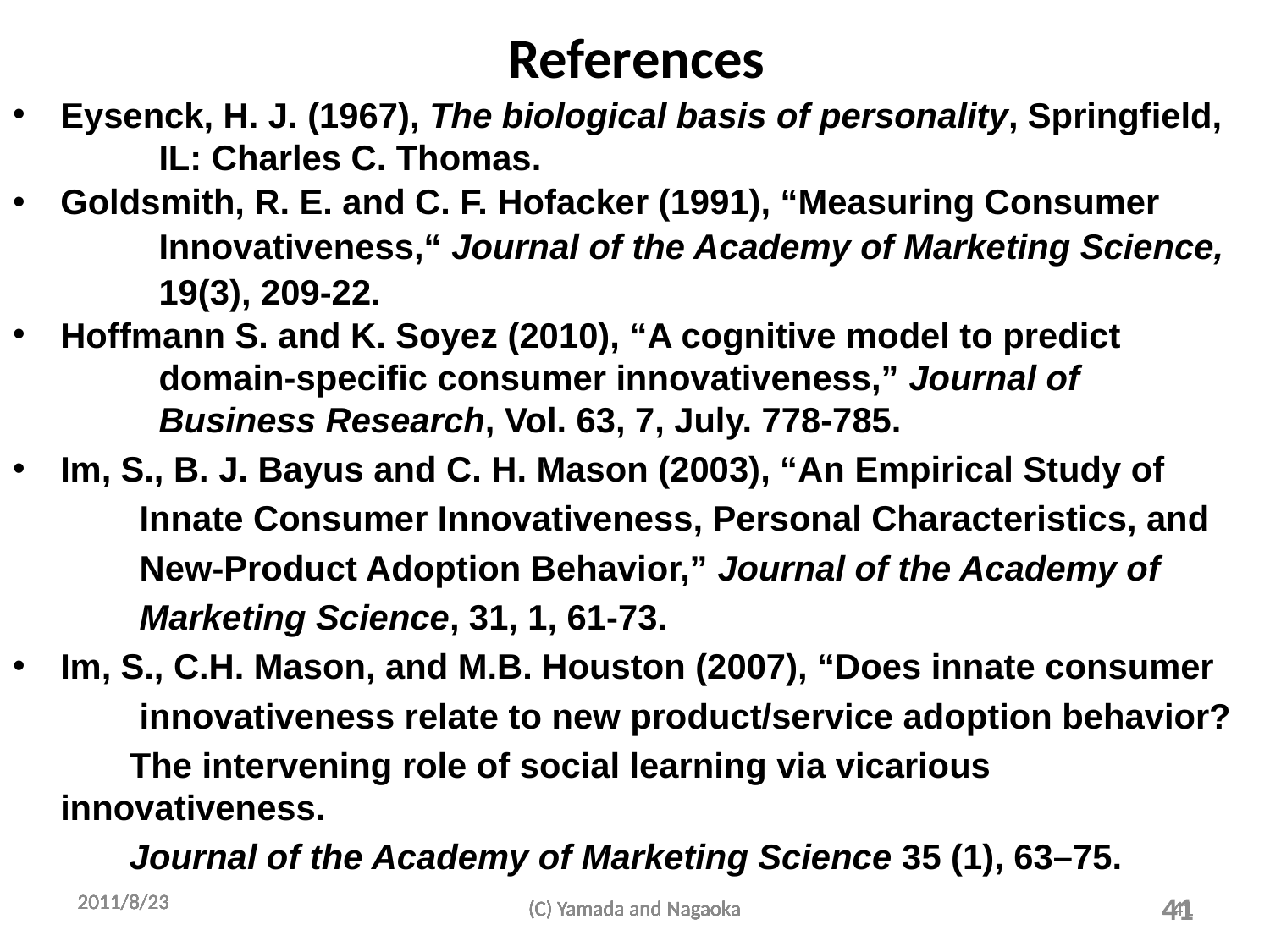

# References
Eysenck, H. J. (1967), The biological basis of personality, Springfield,
               IL: Charles C. Thomas.
Goldsmith, R. E. and C. F. Hofacker (1991), “Measuring Consumer
               Innovativeness,“ Journal of the Academy of Marketing Science,
               19(3), 209-22.
Hoffmann S. and K. Soyez (2010), “A cognitive model to predict
               domain-specific consumer innovativeness,” Journal of
               Business Research, Vol. 63, 7, July. 778-785.
Im, S., B. J. Bayus and C. H. Mason (2003), “An Empirical Study of
             Innate Consumer Innovativeness, Personal Characteristics, and
             New-Product Adoption Behavior,” Journal of the Academy of
             Marketing Science, 31, 1, 61-73.
Im, S., C.H. Mason, and M.B. Houston (2007), “Does innate consumer
             innovativeness relate to new product/service adoption behavior?
            The intervening role of social learning via vicarious innovativeness.
            Journal of the Academy of Marketing Science 35 (1), 63–75.

2011/8/23
2011/8/23
2011/8/23
2011/8/23
2011/8/23
2011/8/23
2011/8/23
(C) Yamada and Nagaoka
(C) Yamada and Nagaoka
(C) Yamada and Nagaoka
(C) Yamada and Nagaoka
(C) Yamada and Nagaoka
(C) Yamada and Nagaoka
(C) Yamada and Nagaoka
41
41
41
41
41
41
41